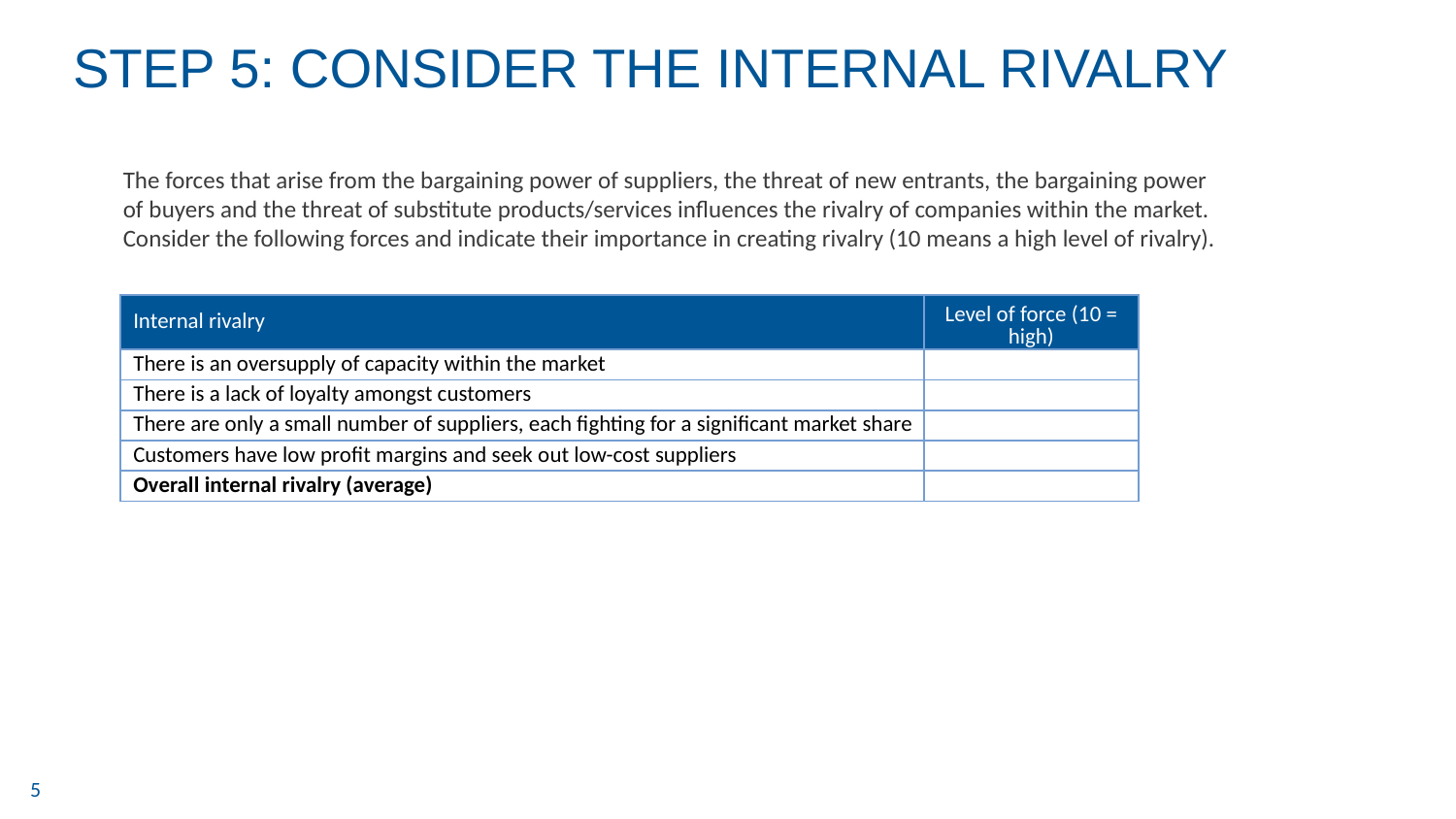

# STEP 5: CONSIDER THE INTERNAL RIVALRY
The forces that arise from the bargaining power of suppliers, the threat of new entrants, the bargaining power of buyers and the threat of substitute products/services influences the rivalry of companies within the market. Consider the following forces and indicate their importance in creating rivalry (10 means a high level of rivalry).
| Internal rivalry | Level of force (10 = high) |
| --- | --- |
| There is an oversupply of capacity within the market |  |
| There is a lack of loyalty amongst customers |  |
| There are only a small number of suppliers, each fighting for a significant market share |  |
| Customers have low profit margins and seek out low-cost suppliers |  |
| Overall internal rivalry (average) |  |